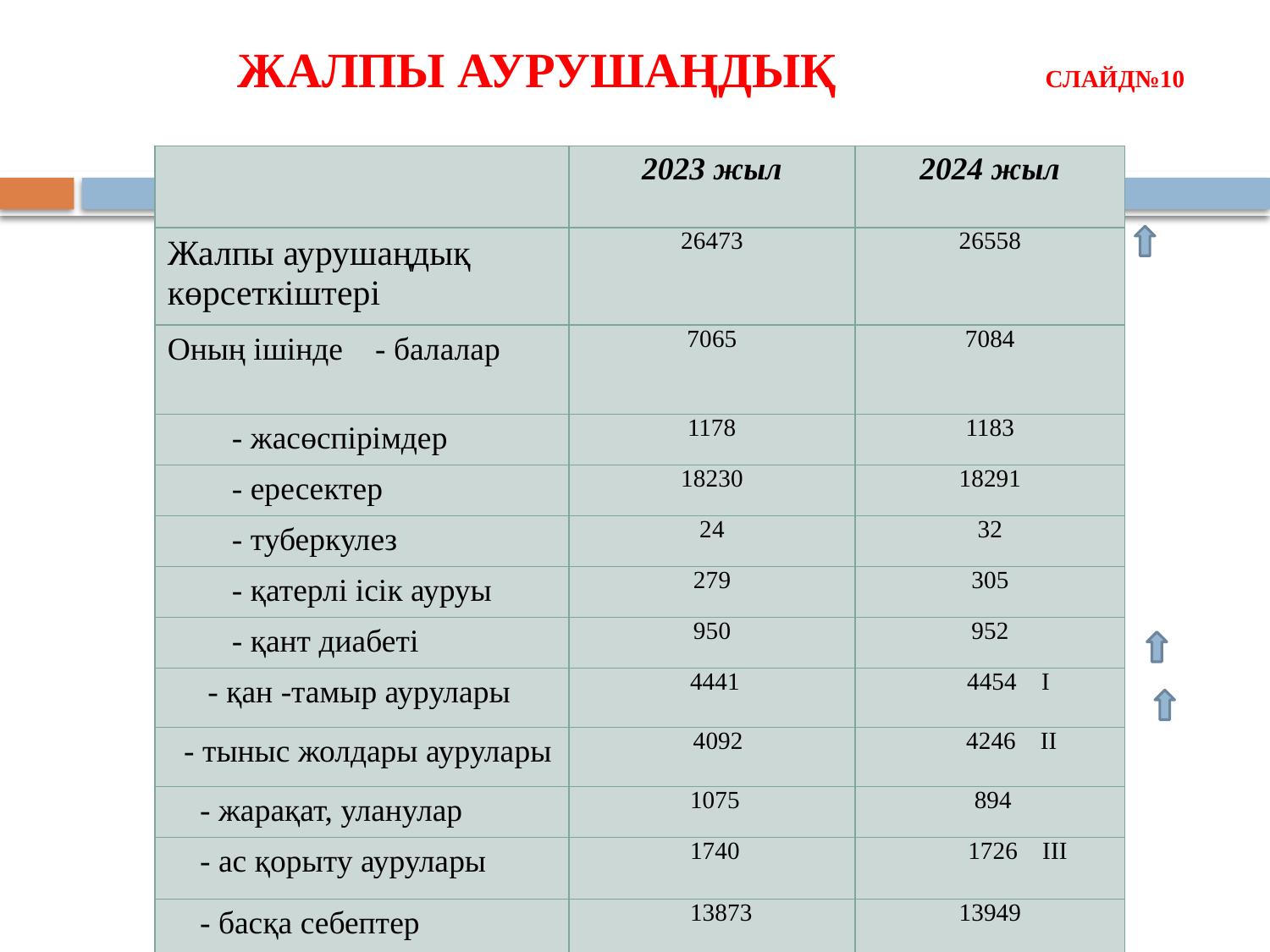

Жалпы аурушаңдық                 слайд№10
|  | 2023 жыл | 2024 жыл |
| --- | --- | --- |
| Жалпы аурушаңдық көрсеткіштері | 26473 | 26558 |
| Оның ішінде - балалар | 7065 | 7084 |
| - жасөспірімдер | 1178 | 1183 |
| - ересектер | 18230 | 18291 |
| - туберкулез | 24 | 32 |
| - қатерлі ісік ауруы | 279 | 305 |
| - қант диабеті | 950 | 952 |
| - қан -тамыр аурулары | 4441 | 4454 I |
| - тыныс жолдары аурулары | 4092 | 4246 II |
| - жарақат, уланулар | 1075 | 894 |
| - ас қорыту аурулары | 1740 | 1726 III |
| - басқа себептер | 13873 | 13949 |